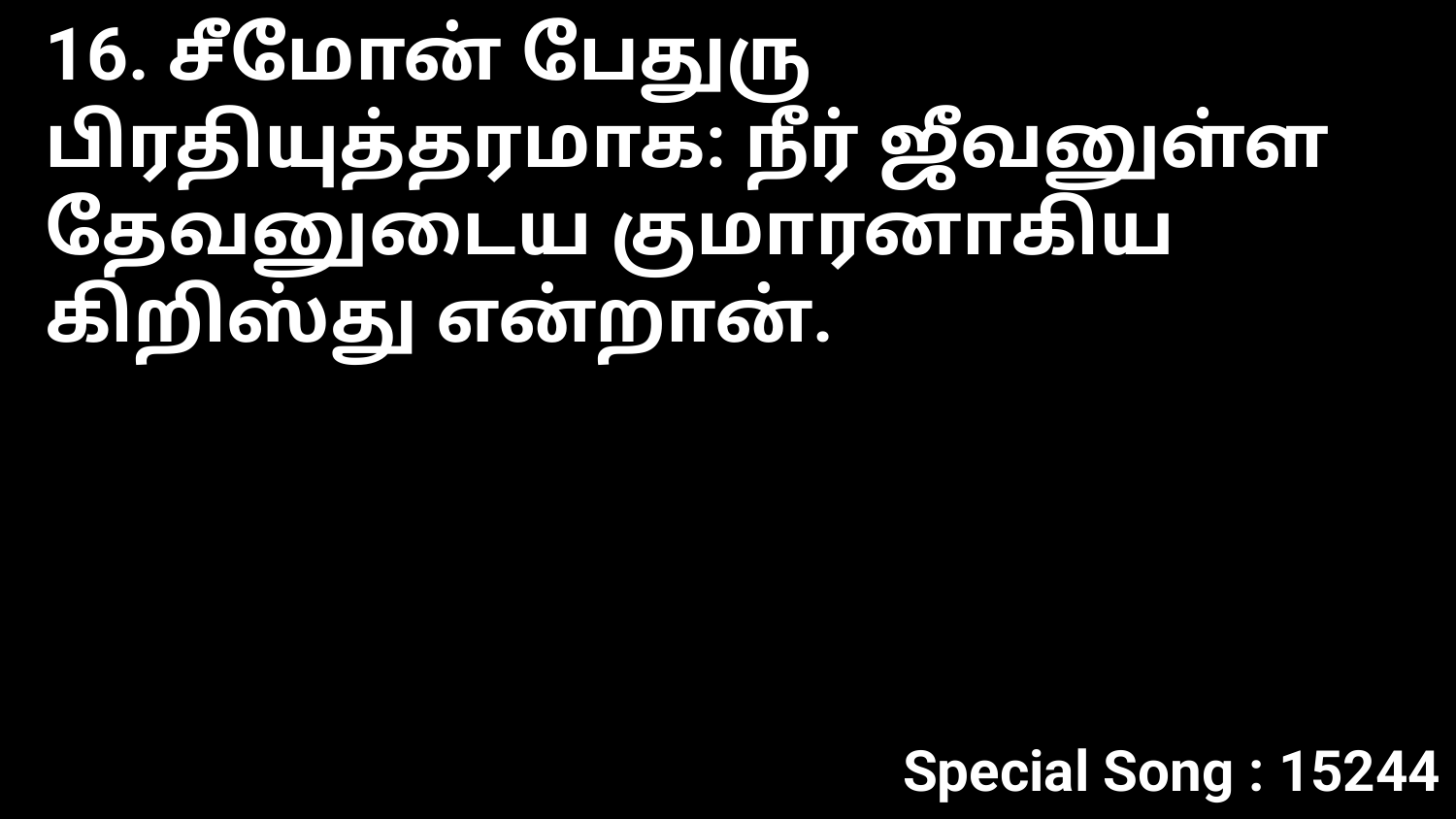

16. சீமோன் பேதுரு பிரதியுத்தரமாக: நீர் ஜீவனுள்ள தேவனுடைய குமாரனாகிய கிறிஸ்து என்றான்.

Special Song : 15244